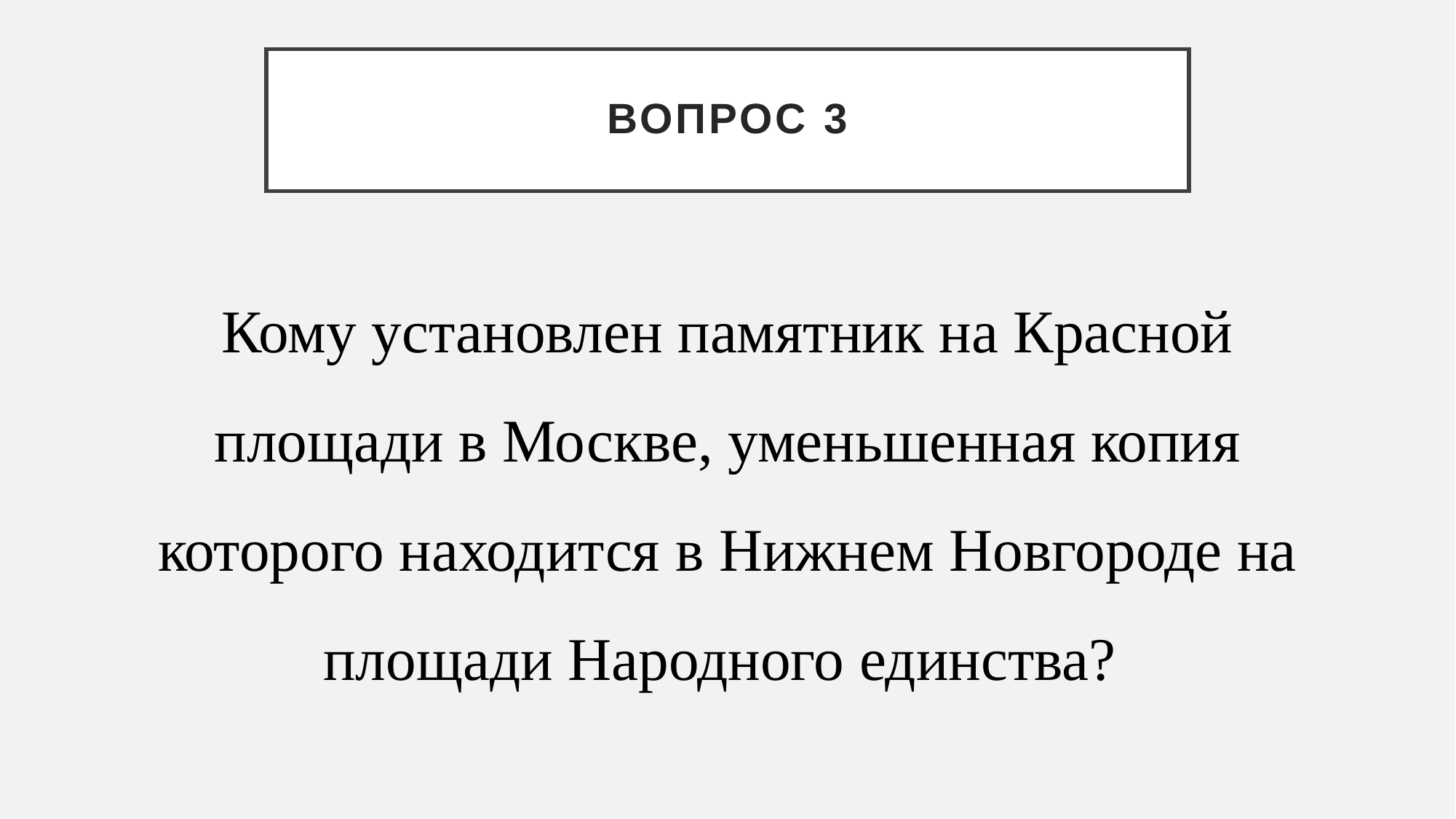

# Вопрос 3
Кому установлен памятник на Красной площади в Москве, уменьшенная копия которого находится в Нижнем Новгороде на площади Народного единства?